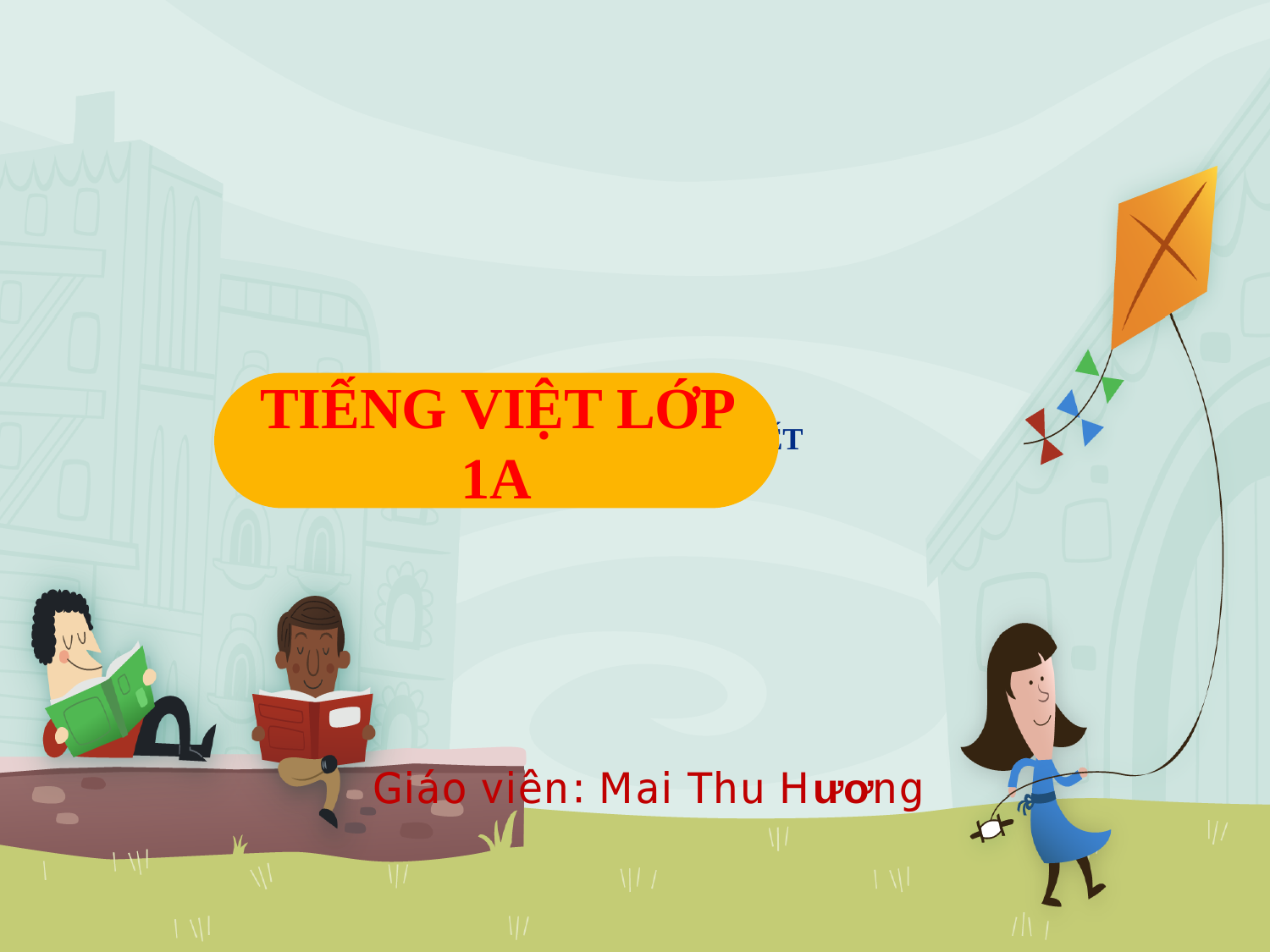

# CHÀO MỪNG CÁC EM ĐẾN VỚI TIẾT

TIẾNG VIỆT LỚP 1A
Giáo viên: Mai Thu Hương